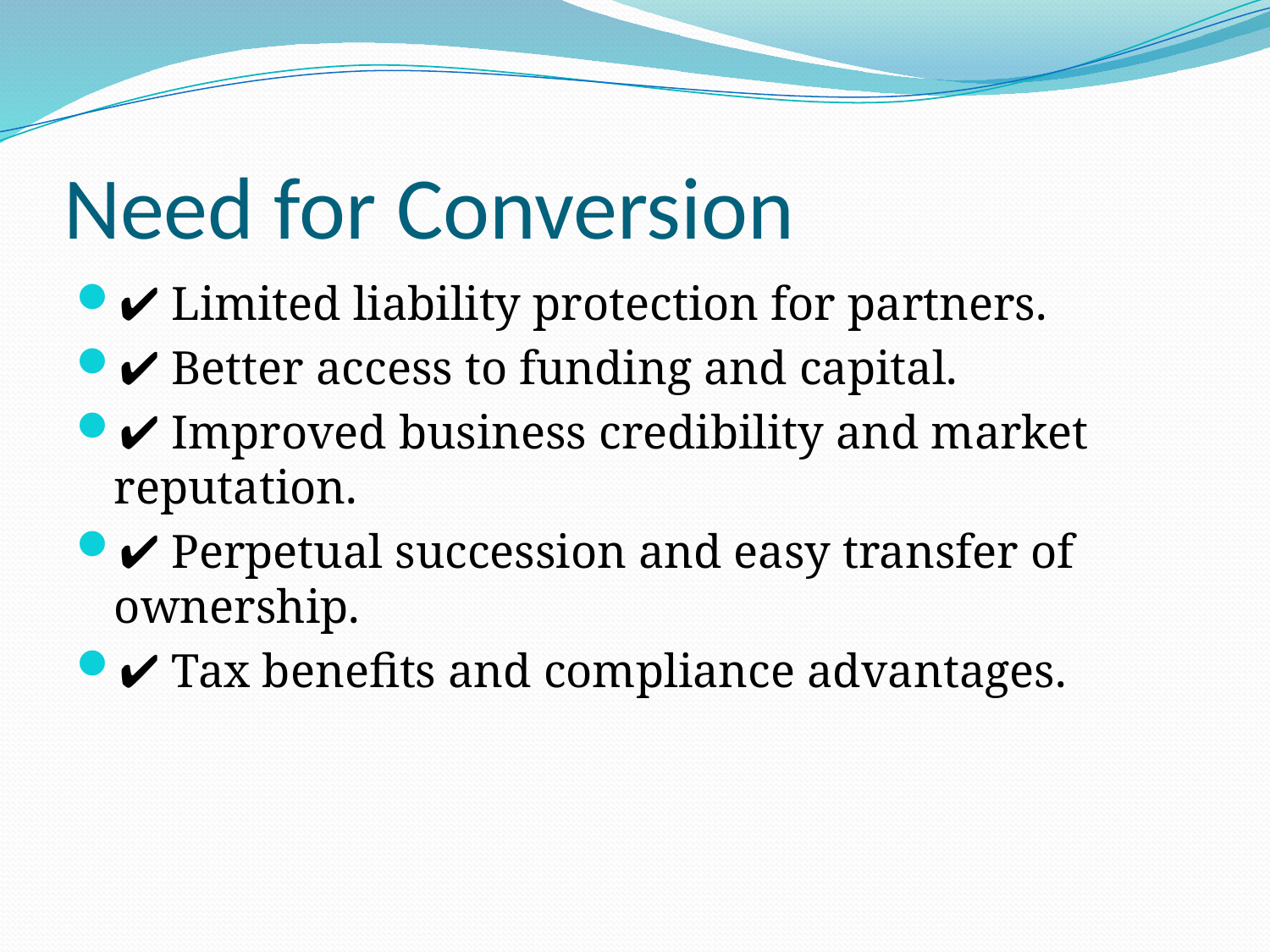

# Need for Conversion
✔️ Limited liability protection for partners.
✔️ Better access to funding and capital.
✔️ Improved business credibility and market reputation.
✔️ Perpetual succession and easy transfer of ownership.
✔️ Tax benefits and compliance advantages.